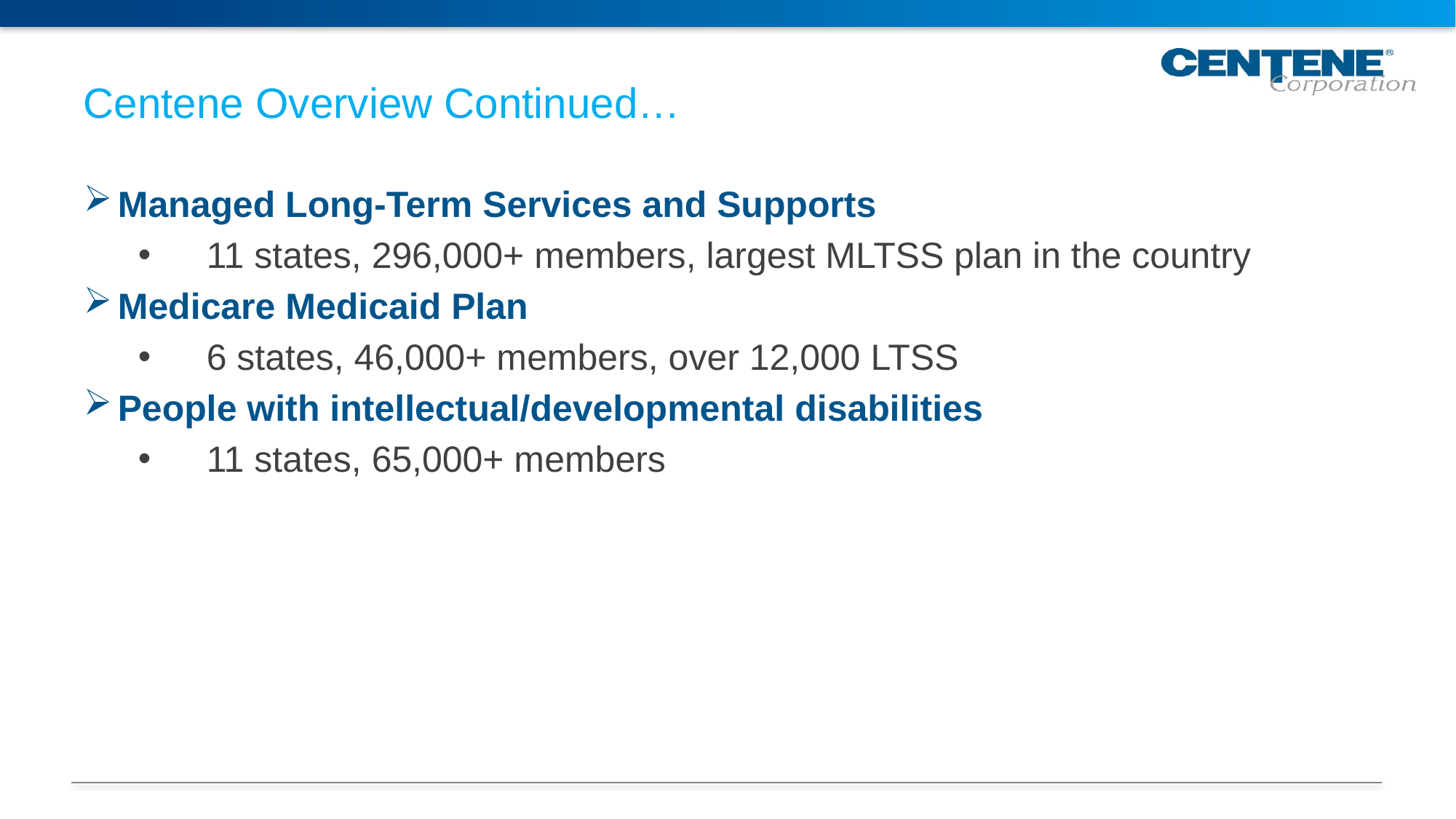

# Centene Overview Continued…
Managed Long-Term Services and Supports
11 states, 296,000+ members, largest MLTSS plan in the country
Medicare Medicaid Plan
6 states, 46,000+ members, over 12,000 LTSS
People with intellectual/developmental disabilities
11 states, 65,000+ members